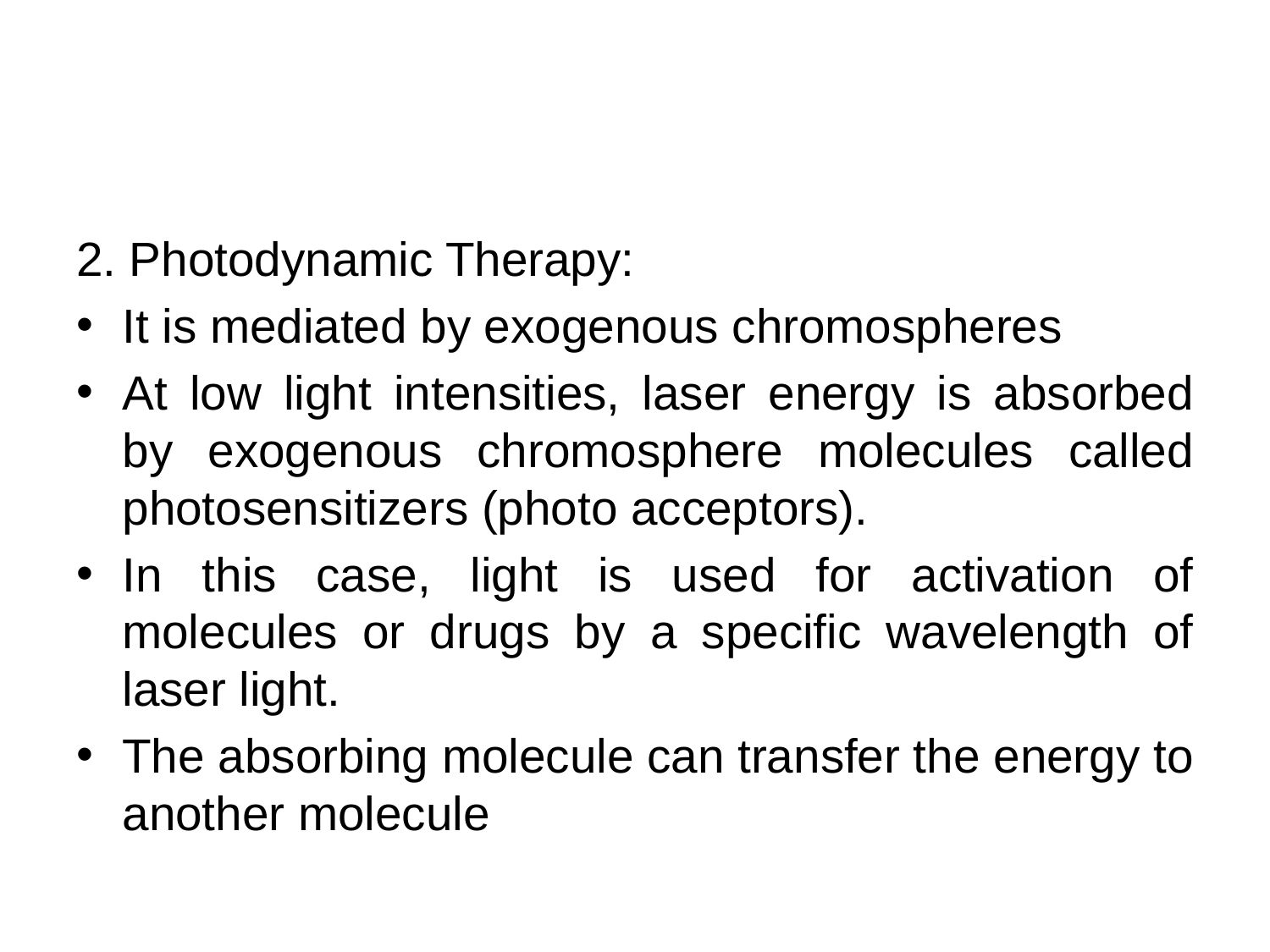

#
2. Photodynamic Therapy:
It is mediated by exogenous chromospheres
At low light intensities, laser energy is absorbed by exogenous chromosphere molecules called photosensitizers (photo acceptors).
In this case, light is used for activation of molecules or drugs by a specific wavelength of laser light.
The absorbing molecule can transfer the energy to another molecule